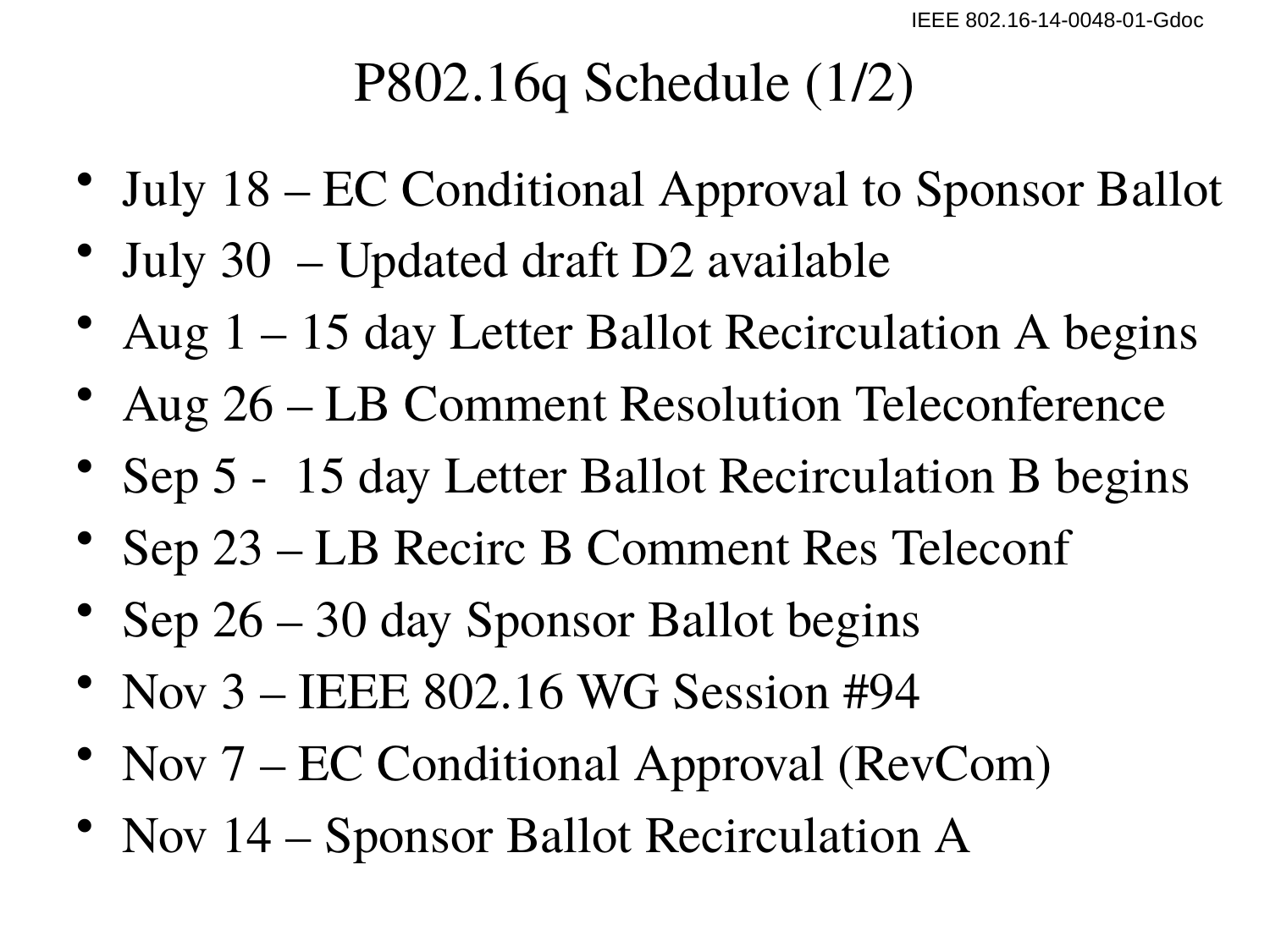

# P802.16q Schedule (1/2)
July 18 – EC Conditional Approval to Sponsor Ballot
July 30  – Updated draft D2 available
Aug 1 – 15 day Letter Ballot Recirculation A begins
Aug 26 – LB Comment Resolution Teleconference
Sep 5 -  15 day Letter Ballot Recirculation B begins
Sep 23 – LB Recirc B Comment Res Teleconf
Sep 26 – 30 day Sponsor Ballot begins
Nov 3 – IEEE 802.16 WG Session #94
Nov 7 – EC Conditional Approval (RevCom)
Nov 14 – Sponsor Ballot Recirculation A